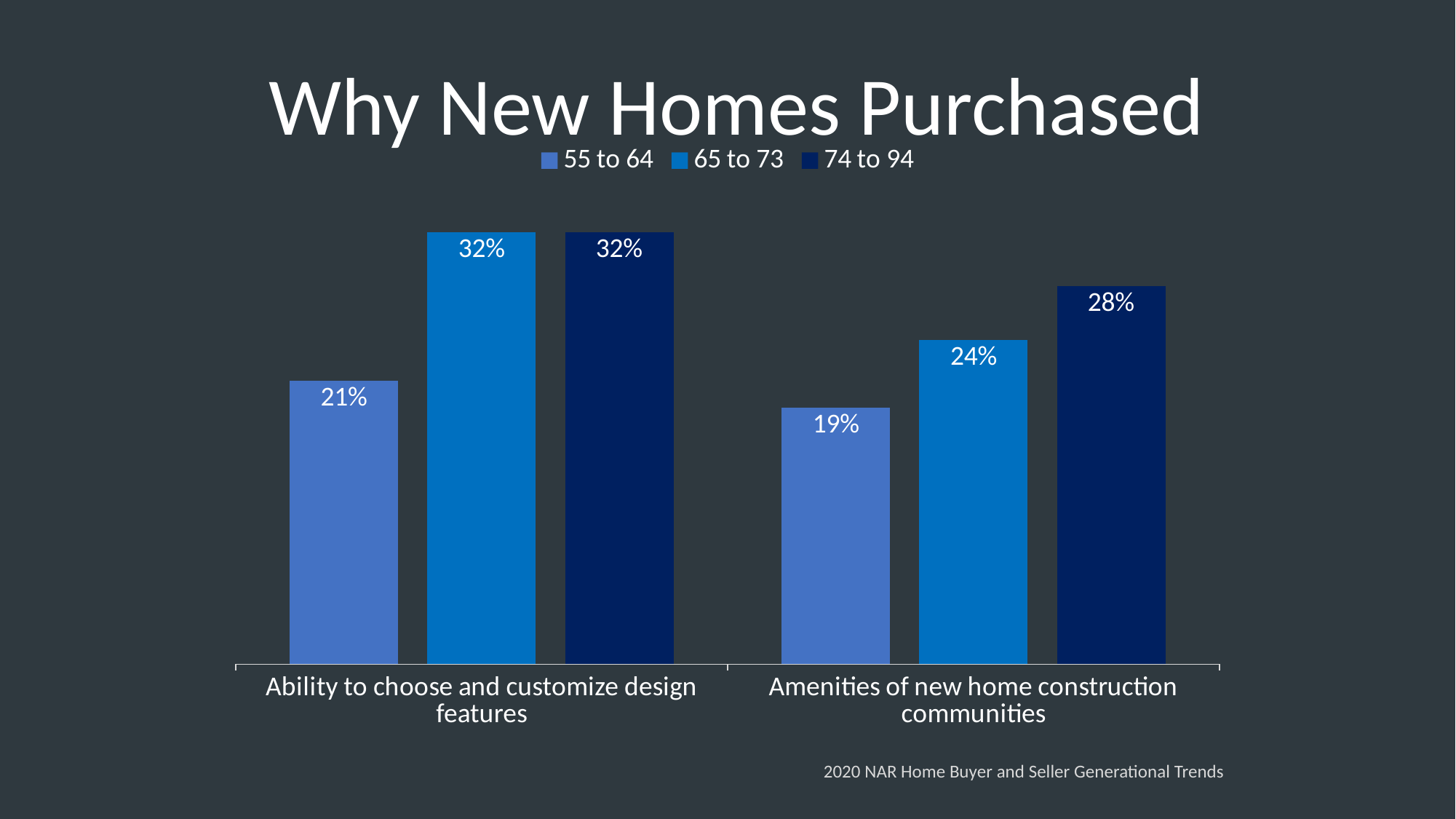

Why New Homes Purchased

### Chart

| Category | 55 to 64 | 65 to 73 | 74 to 94 |
|---|---|---|---|
| Ability to choose and customize design features | 0.21 | 0.32 | 0.32 |
| Amenities of new home construction communities | 0.19 | 0.24 | 0.28 |
2020 NAR Home Buyer and Seller Generational Trends